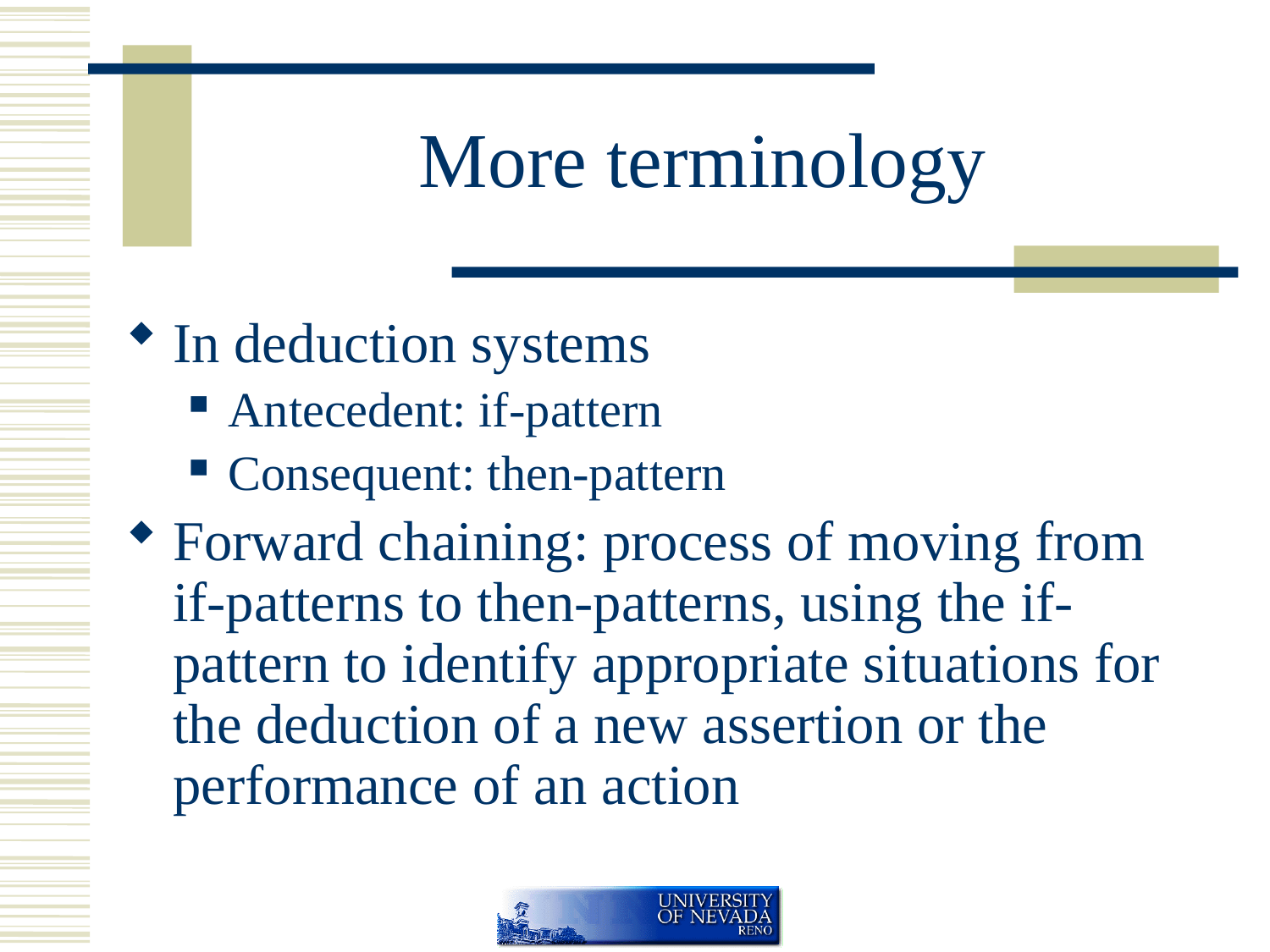

# More terminology
In deduction systems
Antecedent: if-pattern
Consequent: then-pattern
Forward chaining: process of moving from if-patterns to then-patterns, using the if-pattern to identify appropriate situations for the deduction of a new assertion or the performance of an action